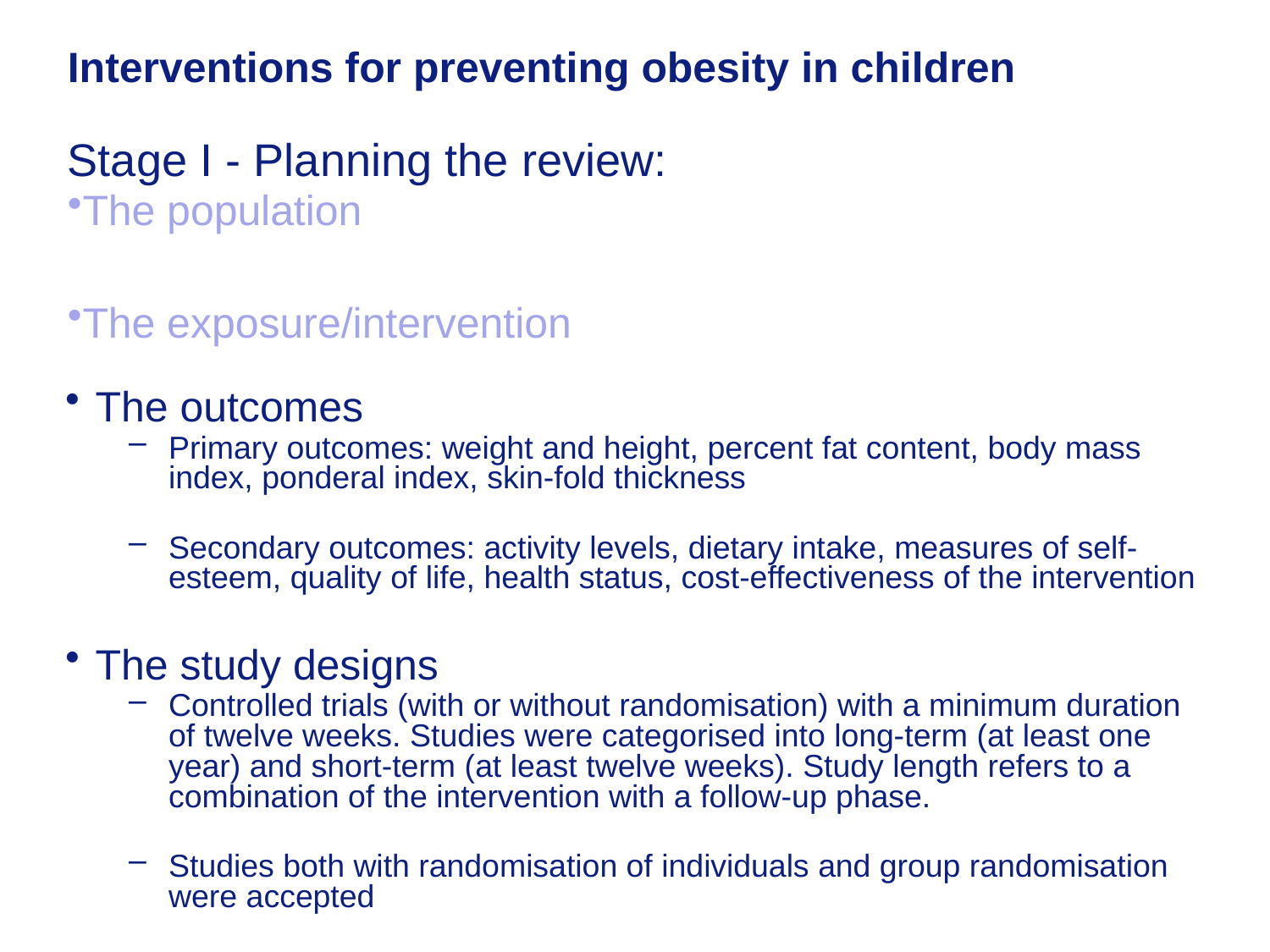

Interventions for preventing obesity in children

Stage I - Planning the review:
The population

The exposure/intervention

The outcomes
Primary outcomes: weight and height, percent fat content, body mass index, ponderal index, skin-fold thickness

Secondary outcomes: activity levels, dietary intake, measures of self-esteem, quality of life, health status, cost-effectiveness of the intervention

The study designs
Controlled trials (with or without randomisation) with a minimum duration of twelve weeks. Studies were categorised into long-term (at least one year) and short-term (at least twelve weeks). Study length refers to a combination of the intervention with a follow-up phase.

Studies both with randomisation of individuals and group randomisation were accepted